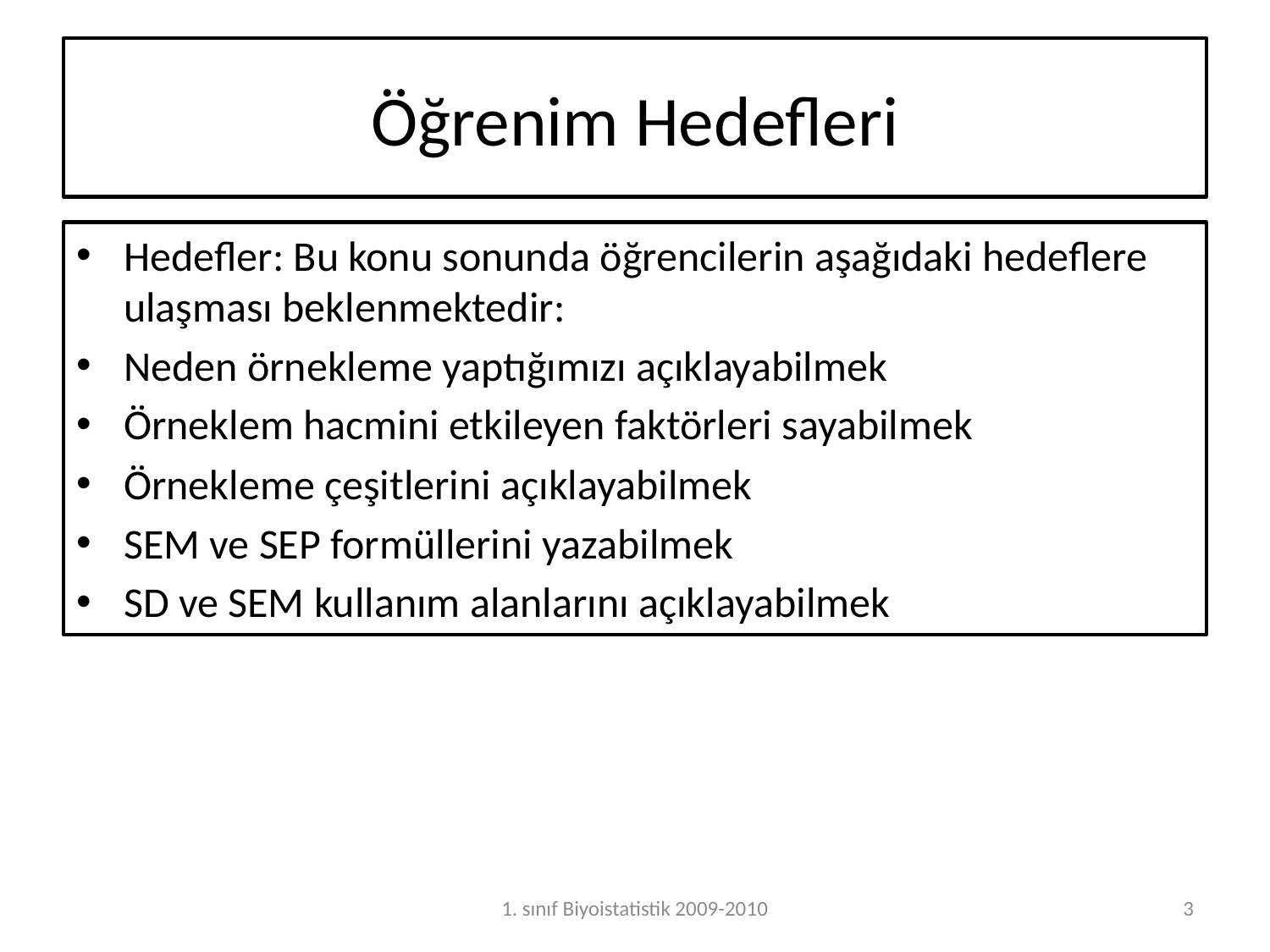

Öğrenim Hedefleri
Hedefler: Bu konu sonunda öğrencilerin aşağıdaki hedeflere ulaşması beklenmektedir:
Neden örnekleme yaptığımızı açıklayabilmek
Örneklem hacmini etkileyen faktörleri sayabilmek
Örnekleme çeşitlerini açıklayabilmek
SEM ve SEP formüllerini yazabilmek
SD ve SEM kullanım alanlarını açıklayabilmek

1. sınıf Biyoistatistik 2009-2010
3